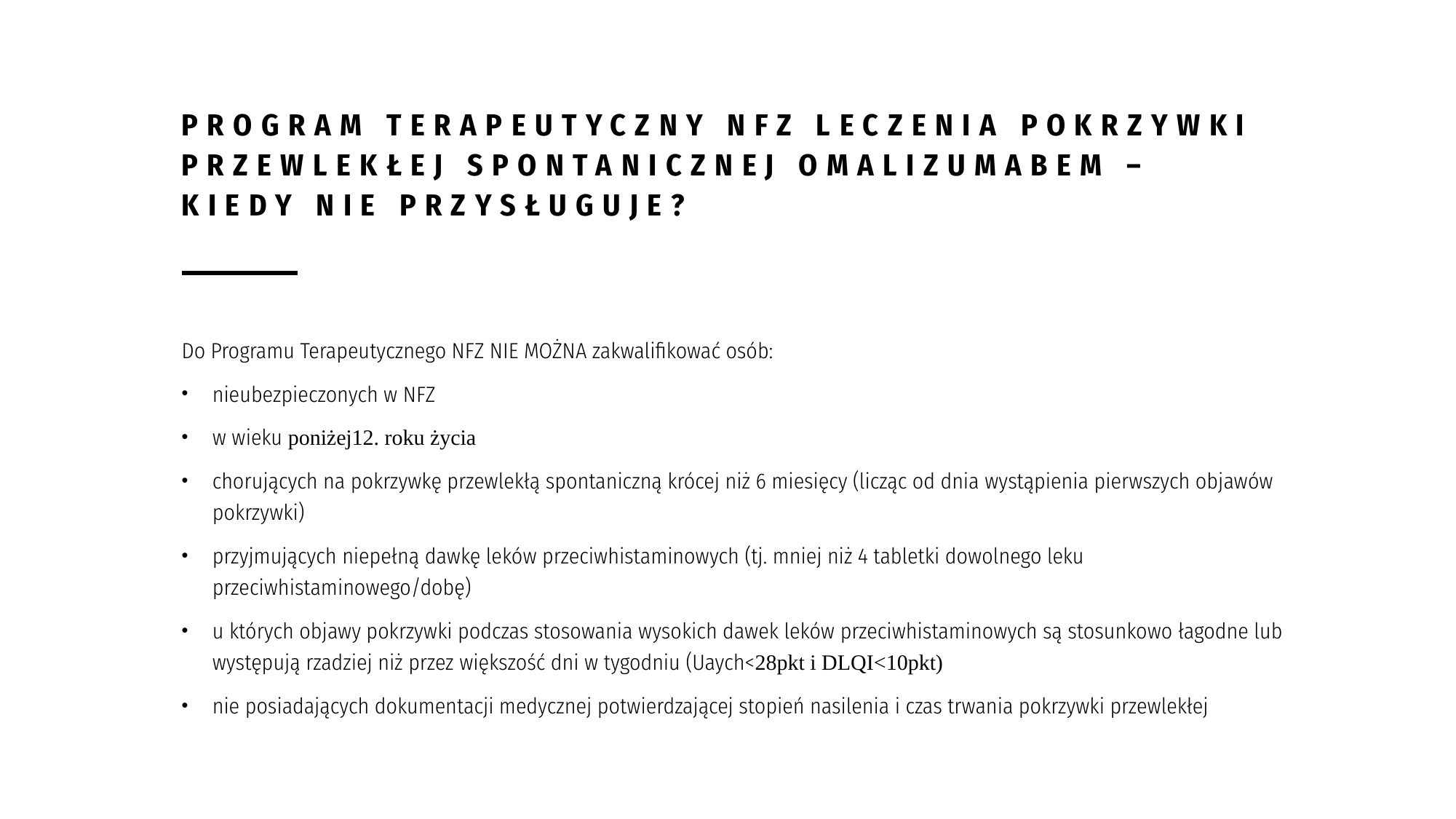

# Program terapeutyczny NFZ leczenia pokrzywki przewlekłej spontanicznej omalizumabem –kiedy nie przysługuje?
Do Programu Terapeutycznego NFZ NIE MOŻNA zakwalifikować osób:
nieubezpieczonych w NFZ
w wieku poniżej12. roku życia
chorujących na pokrzywkę przewlekłą spontaniczną krócej niż 6 miesięcy (licząc od dnia wystąpienia pierwszych objawów pokrzywki)
przyjmujących niepełną dawkę leków przeciwhistaminowych (tj. mniej niż 4 tabletki dowolnego leku przeciwhistaminowego/dobę)
u których objawy pokrzywki podczas stosowania wysokich dawek leków przeciwhistaminowych są stosunkowo łagodne lub występują rzadziej niż przez większość dni w tygodniu (Uaych<28pkt i DLQI<10pkt)
nie posiadających dokumentacji medycznej potwierdzającej stopień nasilenia i czas trwania pokrzywki przewlekłej